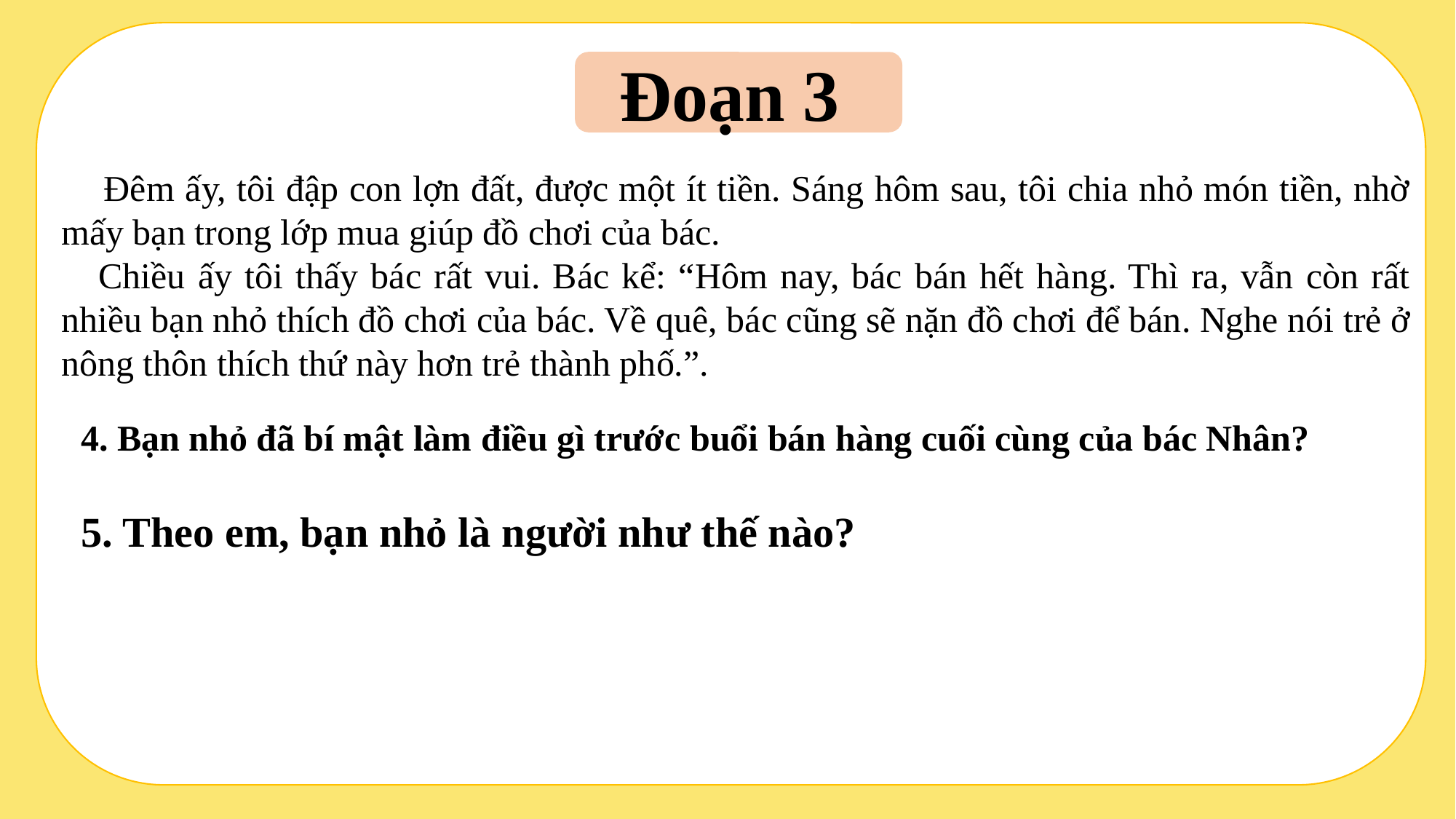

Đoạn 3
    Đêm ấy, tôi đập con lợn đất, được một ít tiền. Sáng hôm sau, tôi chia nhỏ món tiền, nhờ mấy bạn trong lớp mua giúp đồ chơi của bác.
   Chiều ấy tôi thấy bác rất vui. Bác kể: “Hôm nay, bác bán hết hàng. Thì ra, vẫn còn rất nhiều bạn nhỏ thích đồ chơi của bác. Về quê, bác cũng sẽ nặn đồ chơi để bán. Nghe nói trẻ ở nông thôn thích thứ này hơn trẻ thành phố.”.
4. Bạn nhỏ đã bí mật làm điều gì trước buổi bán hàng cuối cùng của bác Nhân?
5. Theo em, bạn nhỏ là người như thế nào?